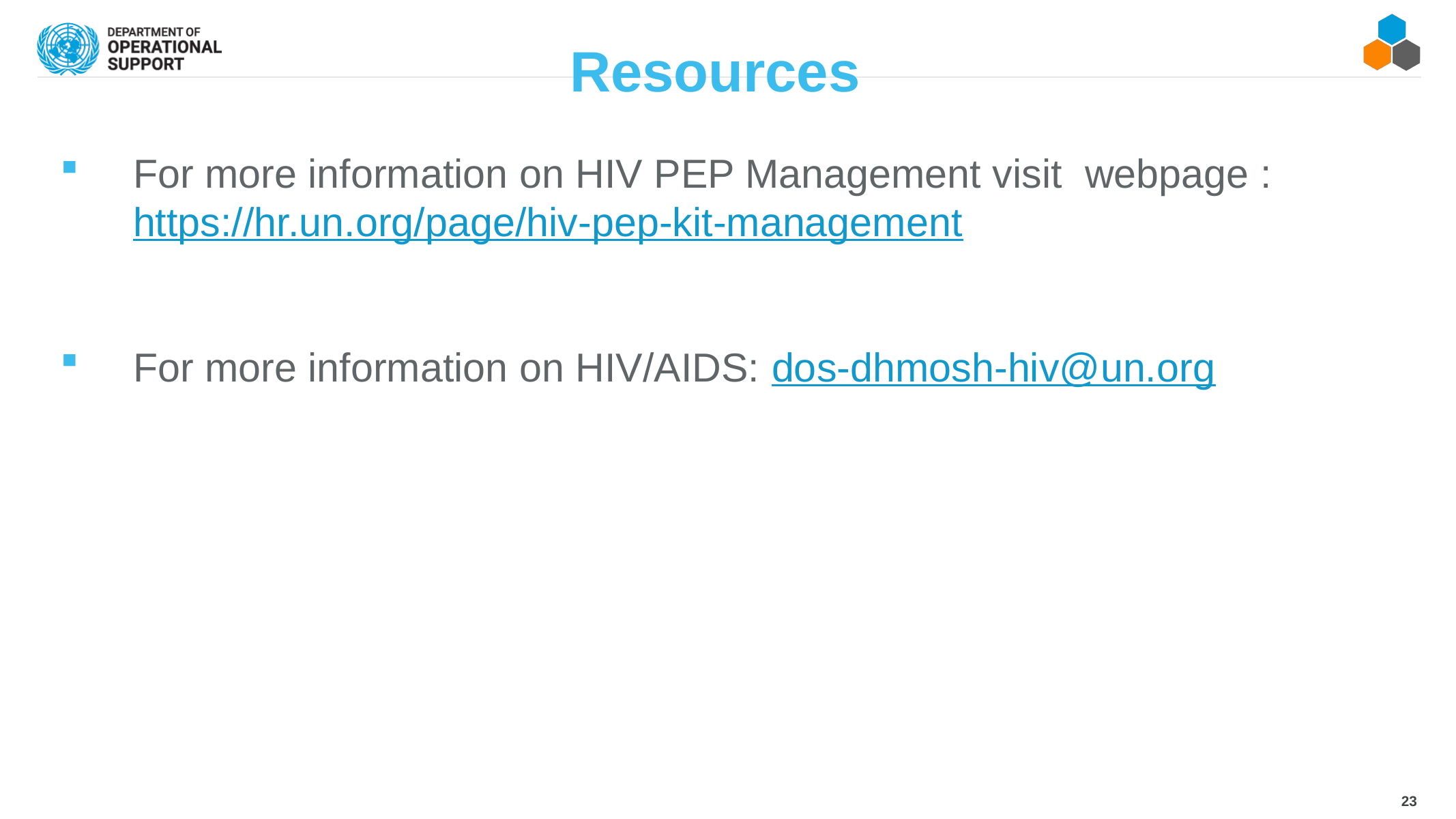

# Resources
For more information on HIV PEP Management visit  webpage : https://hr.un.org/page/hiv-pep-kit-management

For more information on HIV/AIDS: dos-dhmosh-hiv@un.org